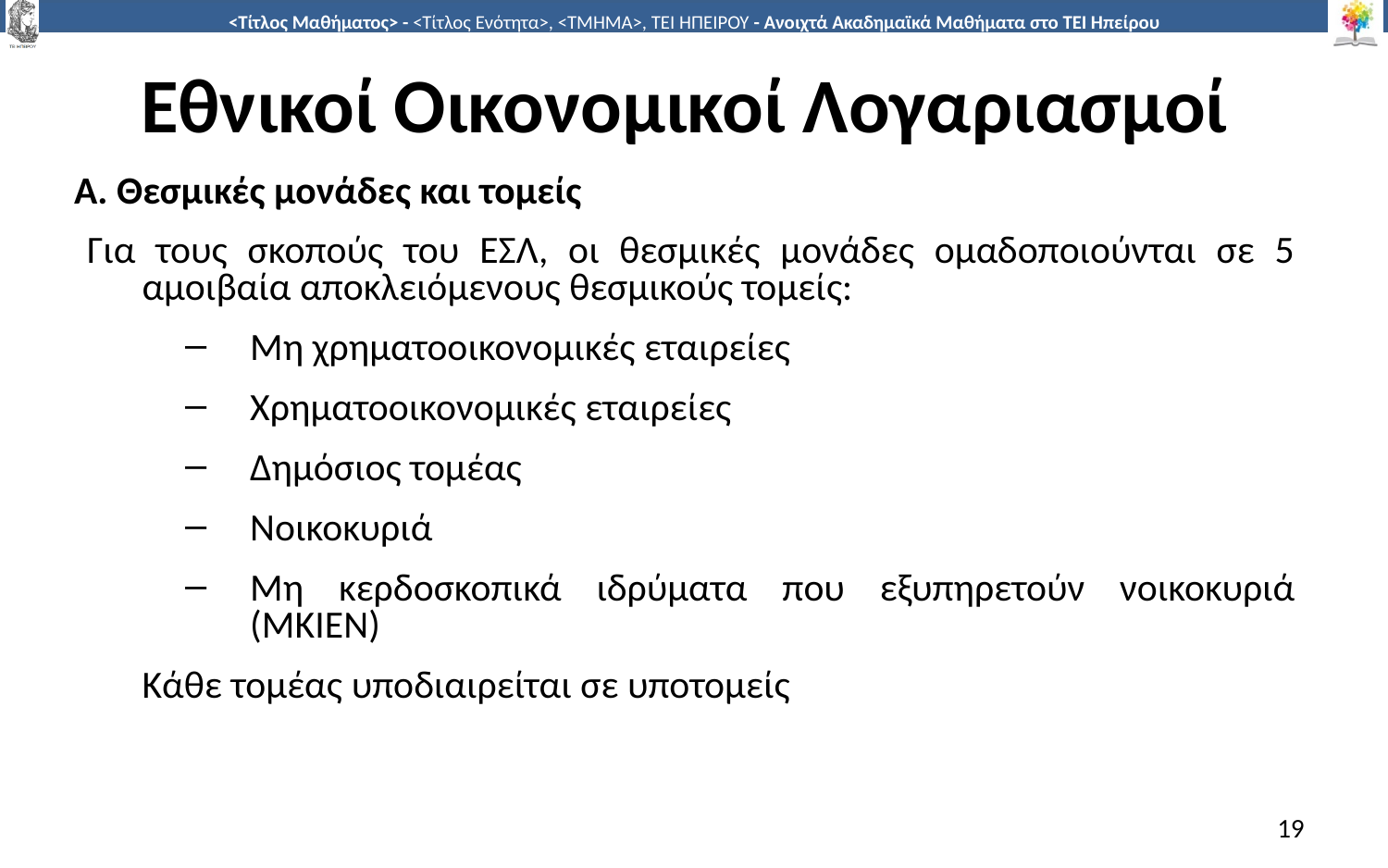

# Εθνικοί Οικονομικοί Λογαριασμοί
Α. Θεσμικές μονάδες και τομείς
Για τους σκοπούς του ΕΣΛ, οι θεσμικές μονάδες ομαδοποιούνται σε 5 αμοιβαία αποκλειόμενους θεσμικούς τομείς:
Μη χρηματοοικονομικές εταιρείες
Χρηματοοικονομικές εταιρείες
Δημόσιος τομέας
Νοικοκυριά
Μη κερδοσκοπικά ιδρύματα που εξυπηρετούν νοικοκυριά (ΜΚΙΕΝ)
	Κάθε τομέας υποδιαιρείται σε υποτομείς
19